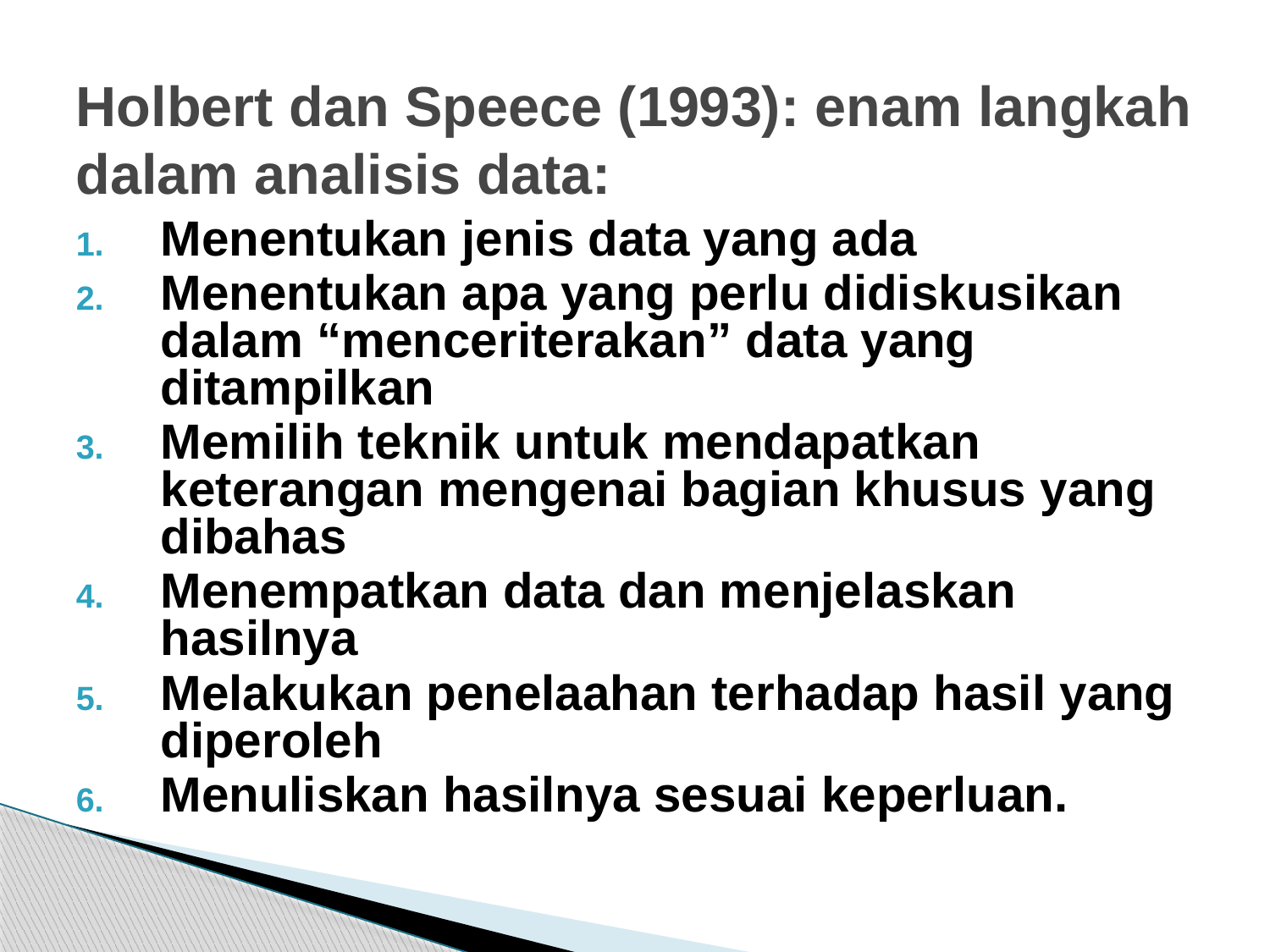

# Holbert dan Speece (1993): enam langkah dalam analisis data:
Menentukan jenis data yang ada
Menentukan apa yang perlu didiskusikan dalam “menceriterakan” data yang ditampilkan
Memilih teknik untuk mendapatkan keterangan mengenai bagian khusus yang dibahas
Menempatkan data dan menjelaskan hasilnya
Melakukan penelaahan terhadap hasil yang diperoleh
Menuliskan hasilnya sesuai keperluan.